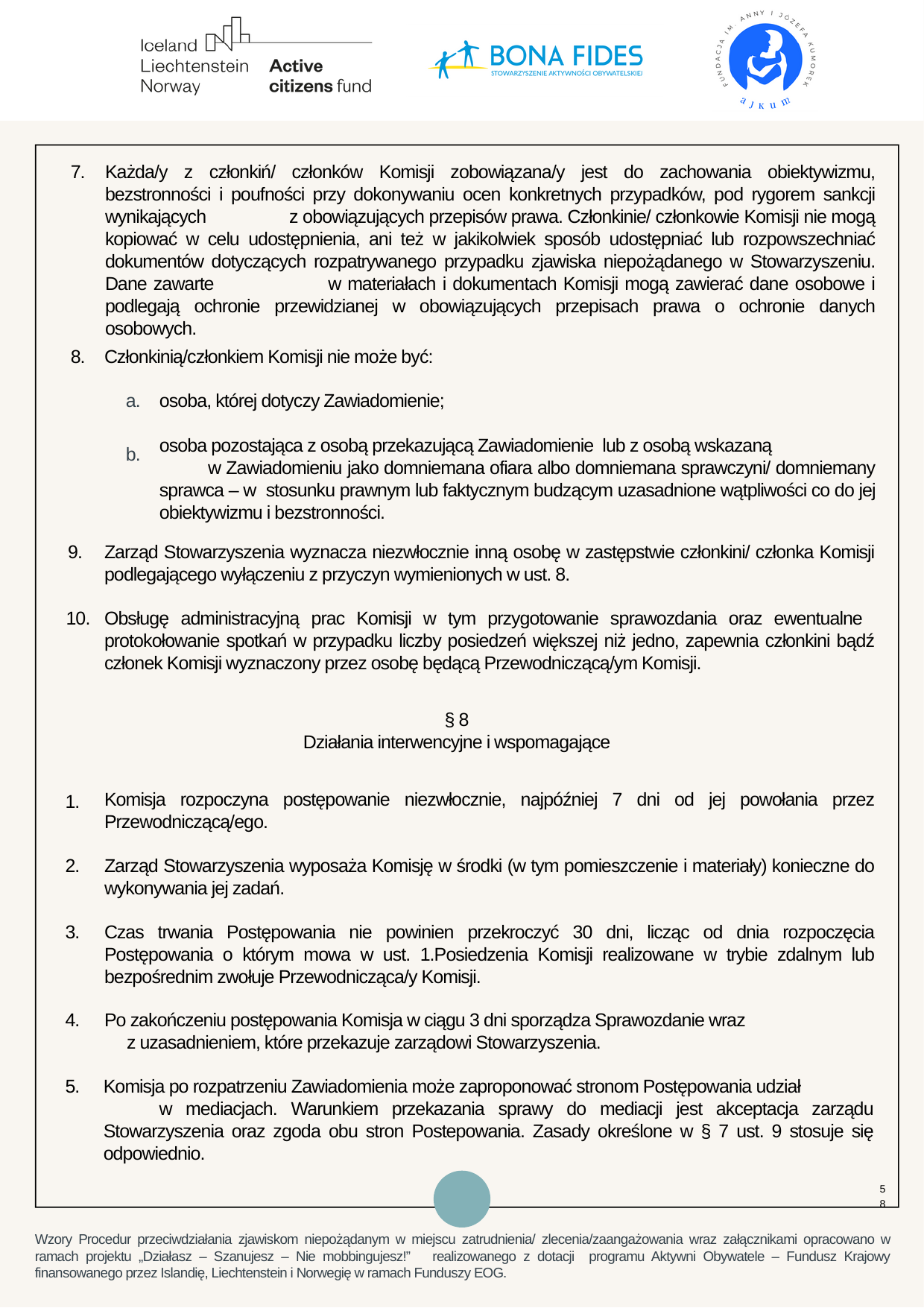

7.
Każda/y z członkiń/ członków Komisji zobowiązana/y jest do zachowania obiektywizmu, bezstronności i poufności przy dokonywaniu ocen konkretnych przypadków, pod rygorem sankcji wynikających                 z obowiązujących przepisów prawa. Członkinie/ członkowie Komisji nie mogą kopiować w celu udostępnienia, ani też w jakikolwiek sposób udostępniać lub rozpowszechniać dokumentów dotyczących rozpatrywanego przypadku zjawiska niepożądanego w Stowarzyszeniu. Dane zawarte                 w materiałach i dokumentach Komisji mogą zawierać dane osobowe i podlegają ochronie przewidzianej w obowiązujących przepisach prawa o ochronie danych osobowych.
8.
Członkinią/członkiem Komisji nie może być:
a.
osoba, której dotyczy Zawiadomienie;

osoba pozostająca z osobą przekazującą Zawiadomienie  lub z osobą wskazaną                                 w Zawiadomieniu jako domniemana ofiara albo domniemana sprawczyni/ domniemany sprawca – w  stosunku prawnym lub faktycznym budzącym uzasadnione wątpliwości co do jej obiektywizmu i bezstronności.

b.
9.
Zarząd Stowarzyszenia wyznacza niezwłocznie inną osobę w zastępstwie członkini/ członka Komisji podlegającego wyłączeniu z przyczyn wymienionych w ust. 8.
10.
Obsługę administracyjną prac Komisji w tym przygotowanie sprawozdania oraz ewentualne  protokołowanie spotkań w przypadku liczby posiedzeń większej niż jedno, zapewnia członkini bądź członek Komisji wyznaczony przez osobę będącą Przewodniczącą/ym Komisji.
§ 8
Działania interwencyjne i wspomagające
Komisja rozpoczyna postępowanie niezwłocznie, najpóźniej 7 dni od jej powołania przez Przewodniczącą/ego.
1.
2.
Zarząd Stowarzyszenia wyposaża Komisję w środki (w tym pomieszczenie i materiały) konieczne do wykonywania jej zadań.
3.
Czas trwania Postępowania nie powinien przekroczyć 30 dni, licząc od dnia rozpoczęcia Postępowania o którym mowa w ust. 1.Posiedzenia Komisji realizowane w trybie zdalnym lub bezpośrednim zwołuje Przewodnicząca/y Komisji.
4.
Po zakończeniu postępowania Komisja w ciągu 3 dni sporządza Sprawozdanie wraz                                   z uzasadnieniem, które przekazuje zarządowi Stowarzyszenia.
5.
Komisja po rozpatrzeniu Zawiadomienia może zaproponować stronom Postępowania udział                     w mediacjach. Warunkiem przekazania sprawy do mediacji jest akceptacja zarządu Stowarzyszenia oraz zgoda obu stron Postepowania. Zasady określone w § 7 ust. 9 stosuje się odpowiednio.

58
Wzory Procedur przeciwdziałania zjawiskom niepożądanym w miejscu zatrudnienia/ zlecenia/zaangażowania wraz załącznikami opracowano w ramach projektu „Działasz – Szanujesz – Nie mobbingujesz!”   realizowanego z dotacji  programu Aktywni Obywatele – Fundusz Krajowy finansowanego przez Islandię, Liechtenstein i Norwegię w ramach Funduszy EOG.